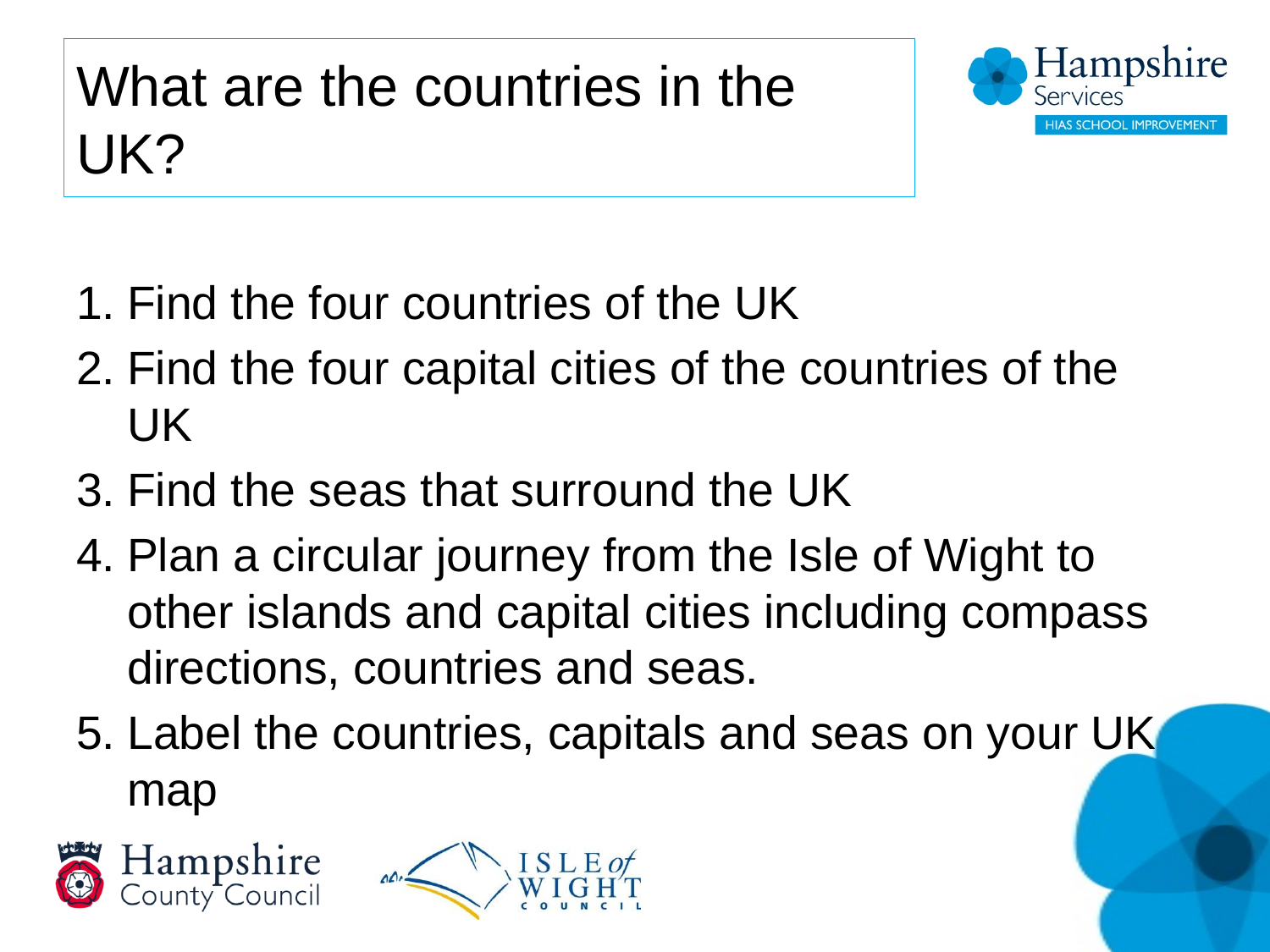

# What are the countries in the UK?
Find the four countries of the UK
Find the four capital cities of the countries of the UK
Find the seas that surround the UK
Plan a circular journey from the Isle of Wight to other islands and capital cities including compass directions, countries and seas.
Label the countries, capitals and seas on your UK map